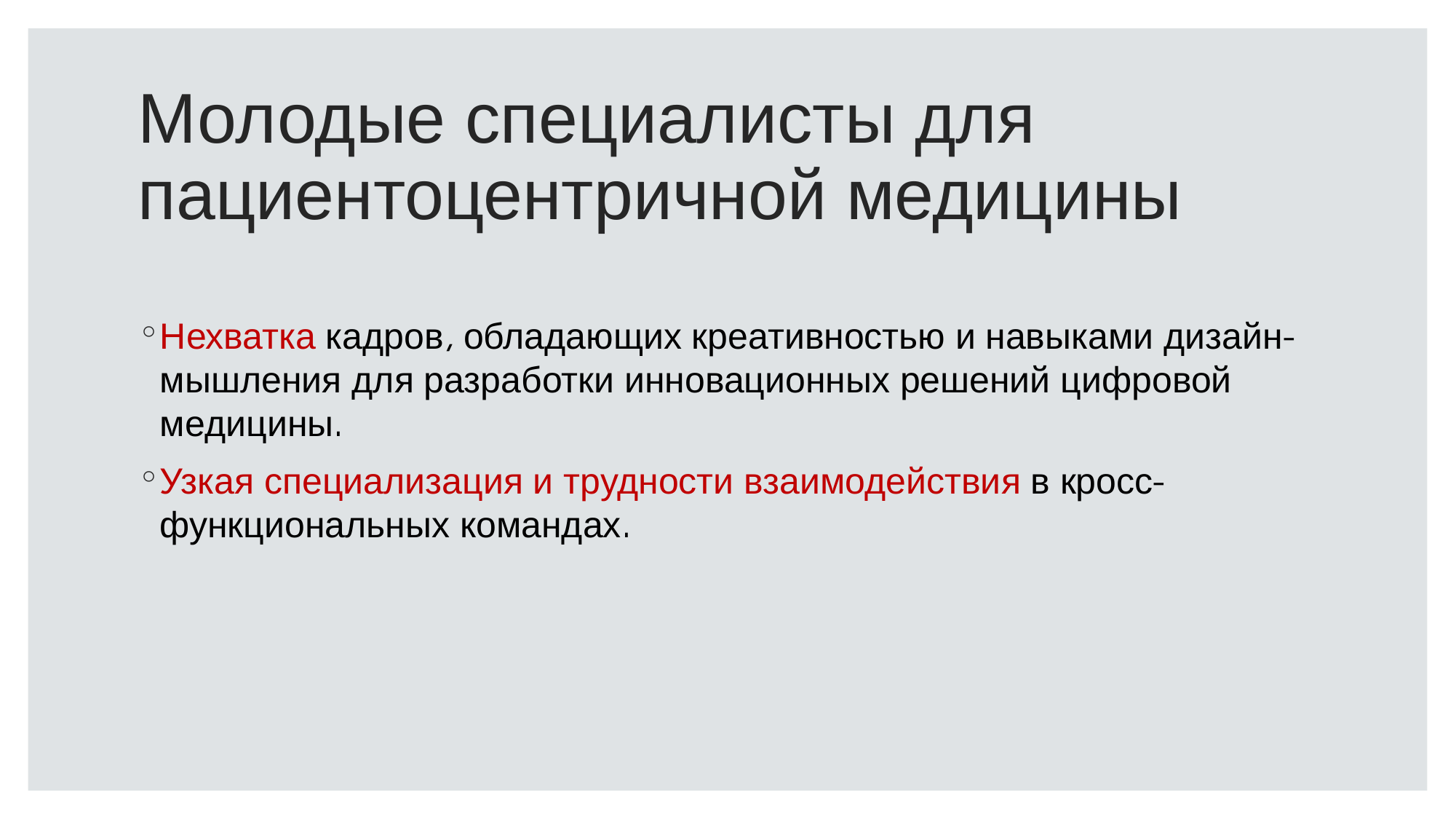

# Молодые специалисты для пациентоцентричной медицины
Нехватка кадров, обладающих креативностью и навыками дизайн-мышления для разработки инновационных решений цифровой медицины.
Узкая специализация и трудности взаимодействия в кросс-функциональных командах.